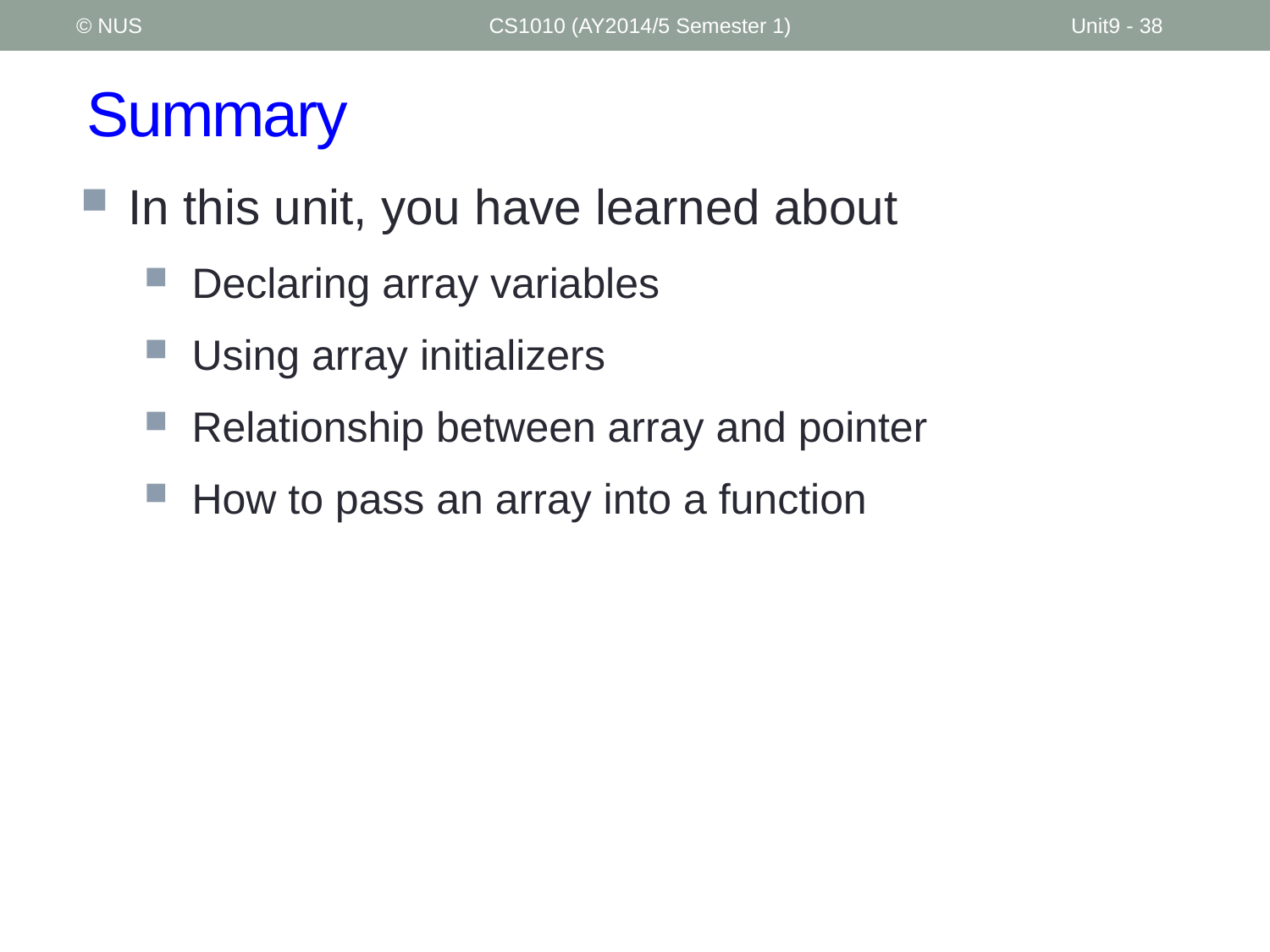

© NUS
CS1010 (AY2014/5 Semester 1)
Unit9 - 38
# Summary
In this unit, you have learned about
Declaring array variables
Using array initializers
Relationship between array and pointer
How to pass an array into a function